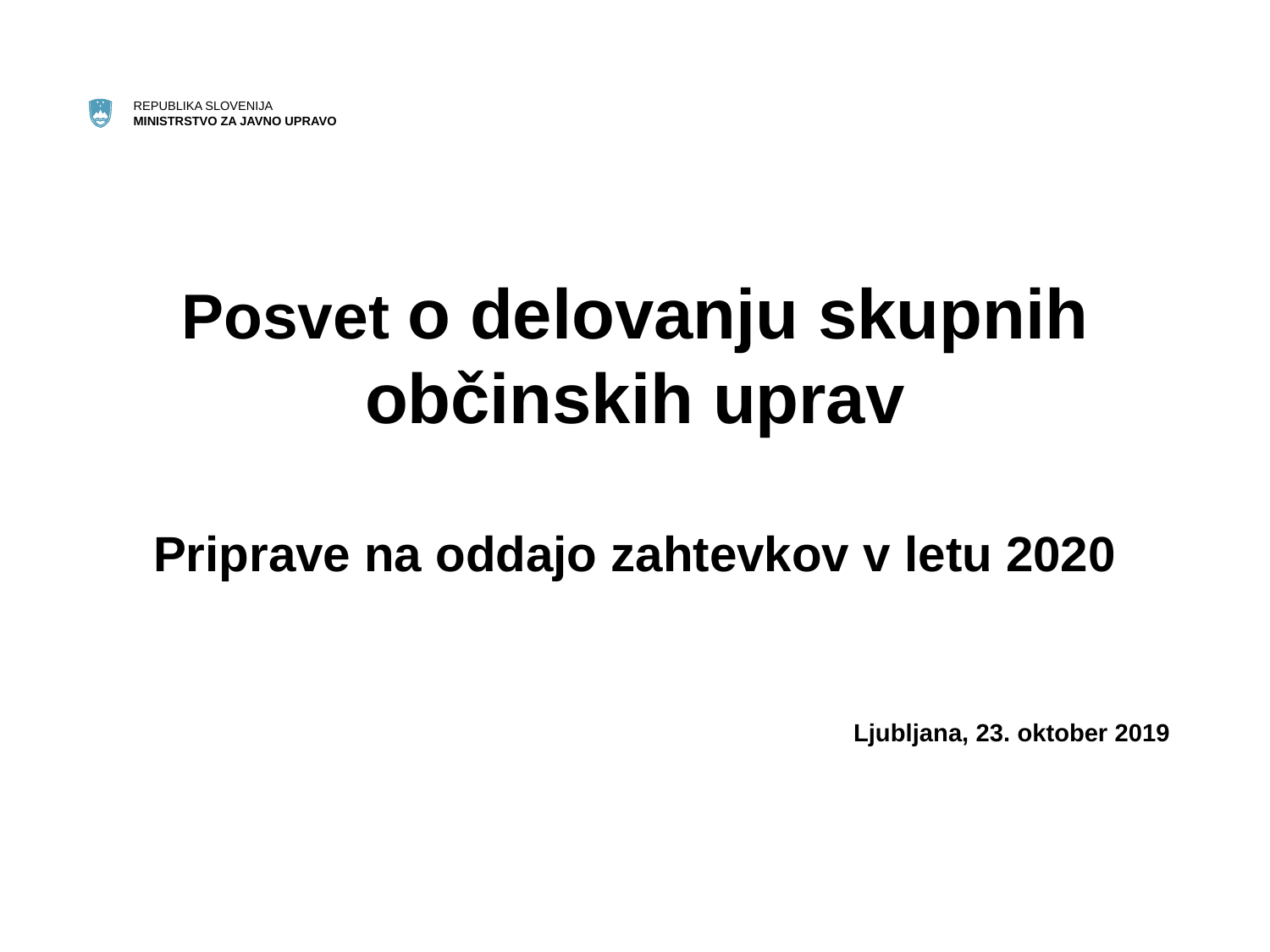

Posvet o delovanju skupnih občinskih uprav

Priprave na oddajo zahtevkov v letu 2020

Ljubljana, 23. oktober 2019